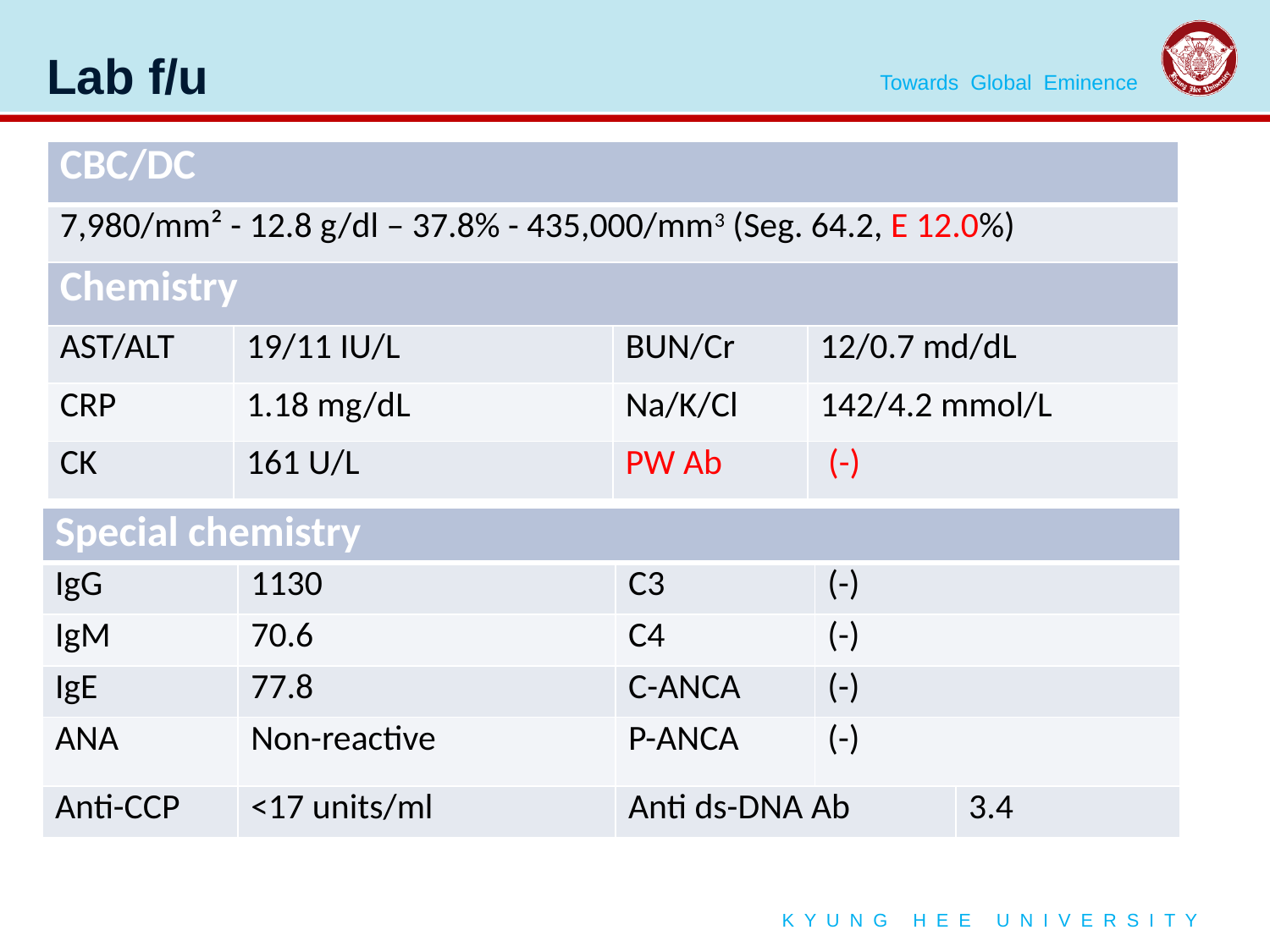

# Lab f/u
| CBC/DC |  |  |  |
| --- | --- | --- | --- |
| 7,980/mm² - 12.8 g/dl – 37.8% - 435,000/mm3 (Seg. 64.2, E 12.0%) |  |  |  |
| Chemistry |  |  |  |
| AST/ALT | 19/11 IU/L | BUN/Cr | 12/0.7 md/dL |
| CRP | 1.18 mg/dL | Na/K/Cl | 142/4.2 mmol/L |
| CK | 161 U/L | PW Ab | (-) |
| Special chemistry |  |  |  |  |
| --- | --- | --- | --- | --- |
| IgG | 1130 | C3 | (-) |  |
| IgM | 70.6 | C4 | (-) |  |
| IgE | 77.8 | C-ANCA | (-) |  |
| ANA | Non-reactive | P-ANCA | (-) |  |
| Anti-CCP | <17 units/ml | Anti ds-DNA Ab |  | 3.4 |